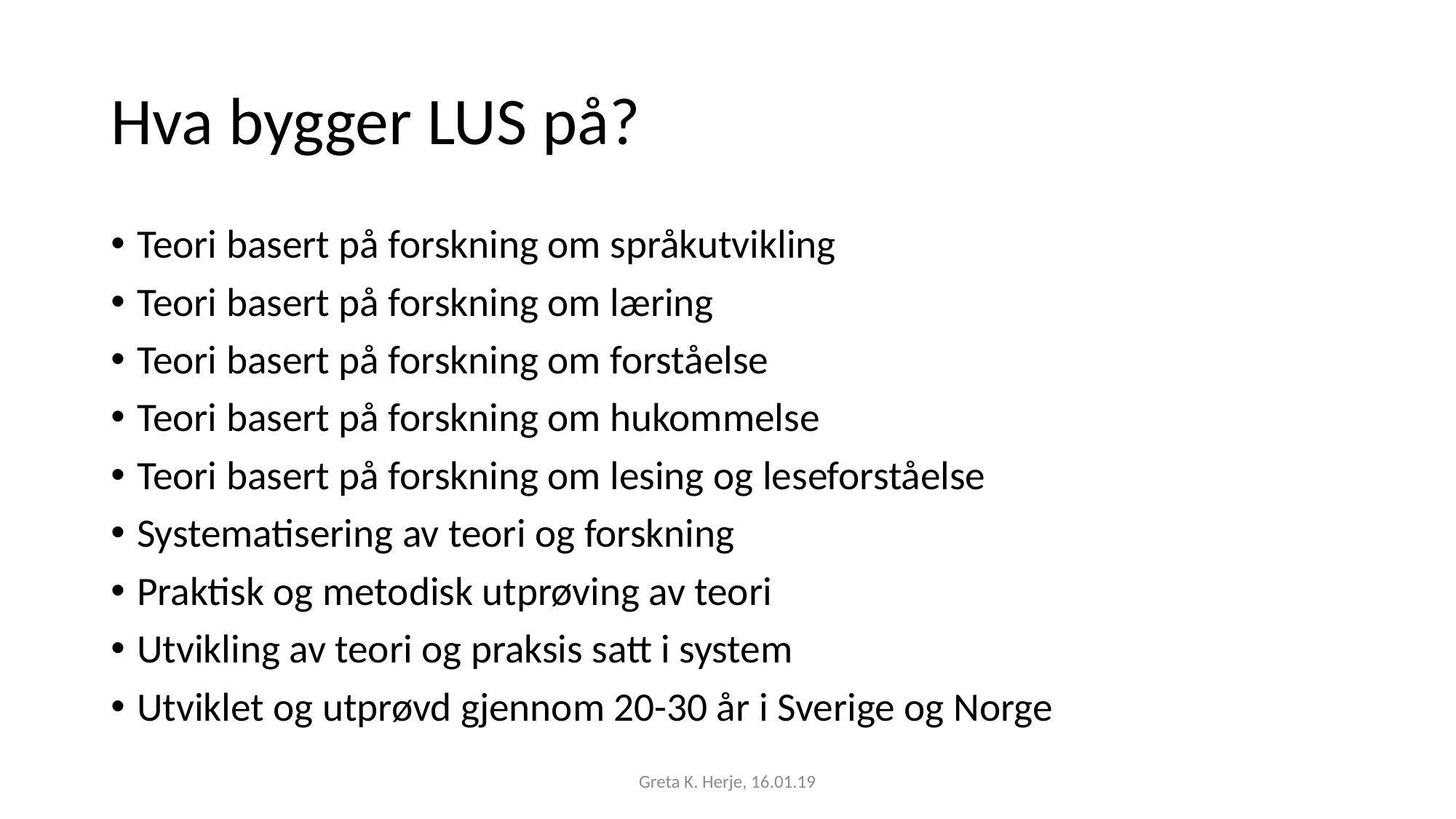

# Hva bygger LUS på?
Teori basert på forskning om språkutvikling
Teori basert på forskning om læring
Teori basert på forskning om forståelse
Teori basert på forskning om hukommelse
Teori basert på forskning om lesing og leseforståelse
Systematisering av teori og forskning
Praktisk og metodisk utprøving av teori
Utvikling av teori og praksis satt i system
Utviklet og utprøvd gjennom 20-30 år i Sverige og Norge
Greta K. Herje, 16.01.19